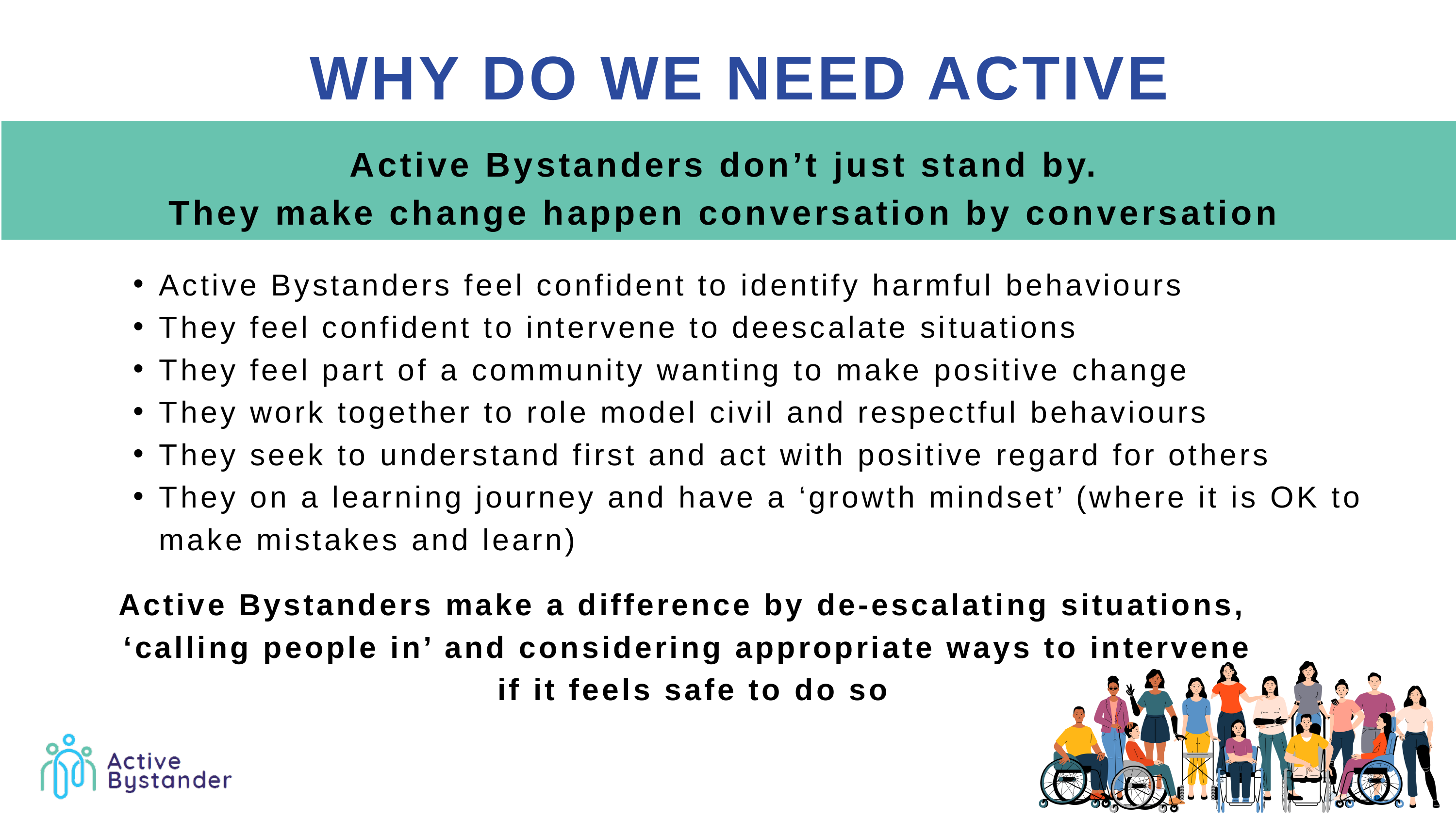

WHY DO WE NEED ACTIVE BYSTANDERS?

Active Bystanders don’t just stand by.
They make change happen conversation by conversation
Active Bystanders feel confident to identify harmful behaviours
They feel confident to intervene to deescalate situations
They feel part of a community wanting to make positive change
They work together to role model civil and respectful behaviours
They seek to understand first and act with positive regard for others
They on a learning journey and have a ‘growth mindset’ (where it is OK to make mistakes and learn)

Active Bystanders make a difference by de-escalating situations,
‘calling people in’ and considering appropriate ways to intervene
if it feels safe to do so